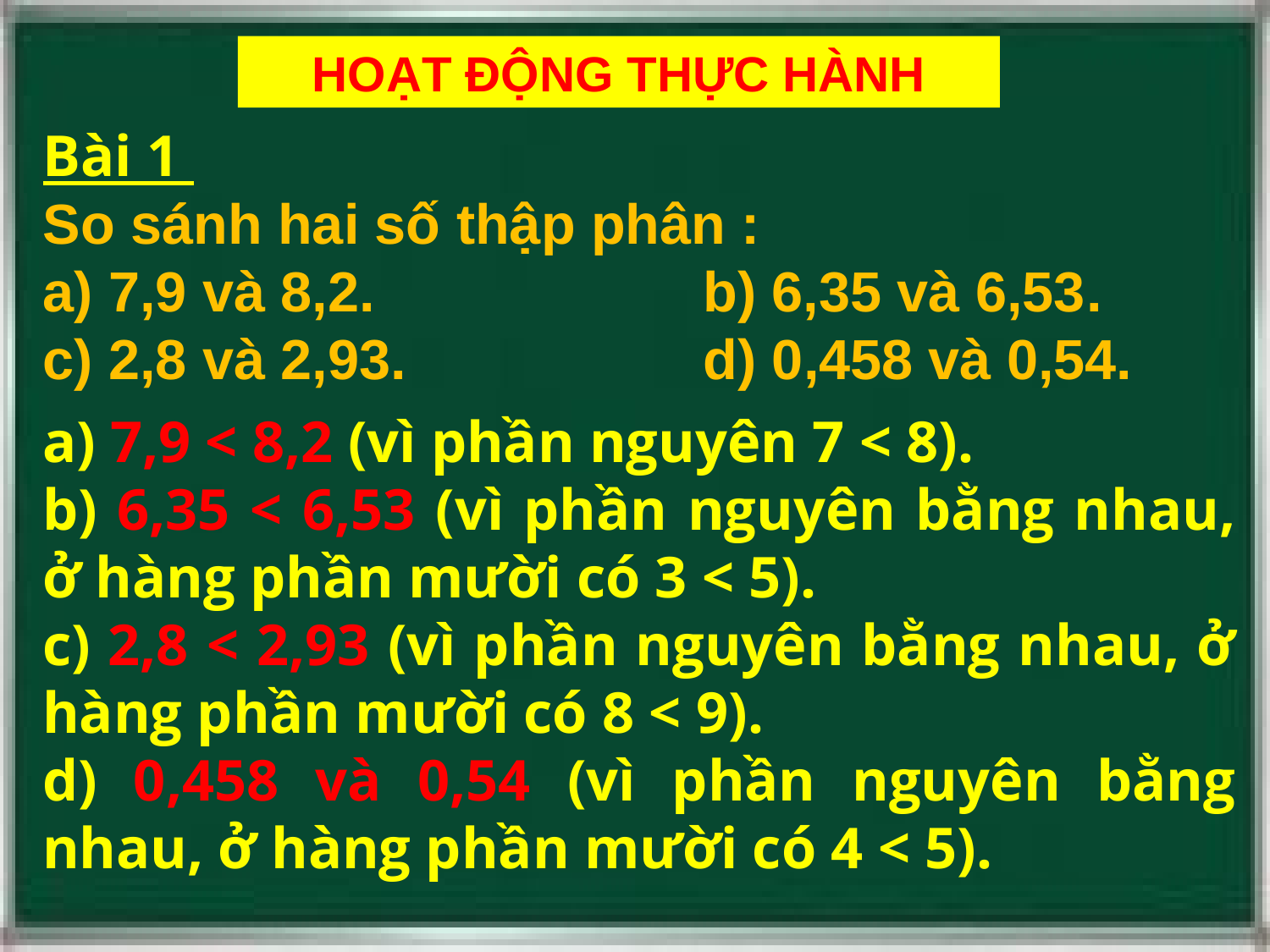

HOẠT ĐỘNG THỰC HÀNH
Bài 1
So sánh hai số thập phân :
a) 7,9 và 8,2.                     b) 6,35 và 6,53.
c) 2,8 và 2,93.                   d) 0,458 và 0,54.

a) 7,9 < 8,2 (vì phần nguyên 7 < 8).
b) 6,35 < 6,53 (vì phần nguyên bằng nhau, ở hàng phần mười có 3 < 5).
c) 2,8 < 2,93 (vì phần nguyên bằng nhau, ở hàng phần mười có 8 < 9).
d) 0,458 và 0,54 (vì phần nguyên bằng nhau, ở hàng phần mười có 4 < 5).